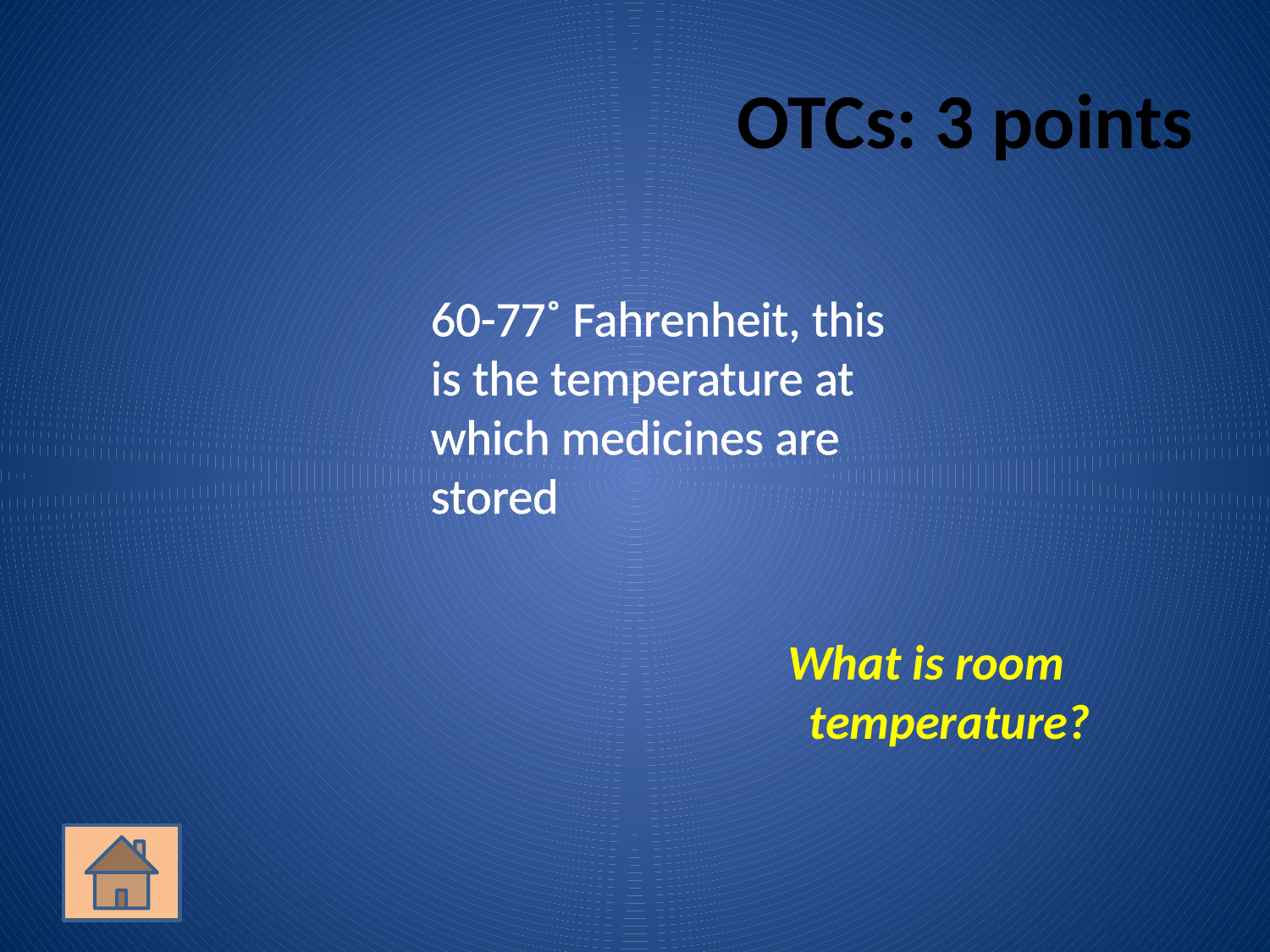

# OTCs: 3 points

	60-77˚ Fahrenheit, this is the temperature at which medicines are stored
What is room temperature?